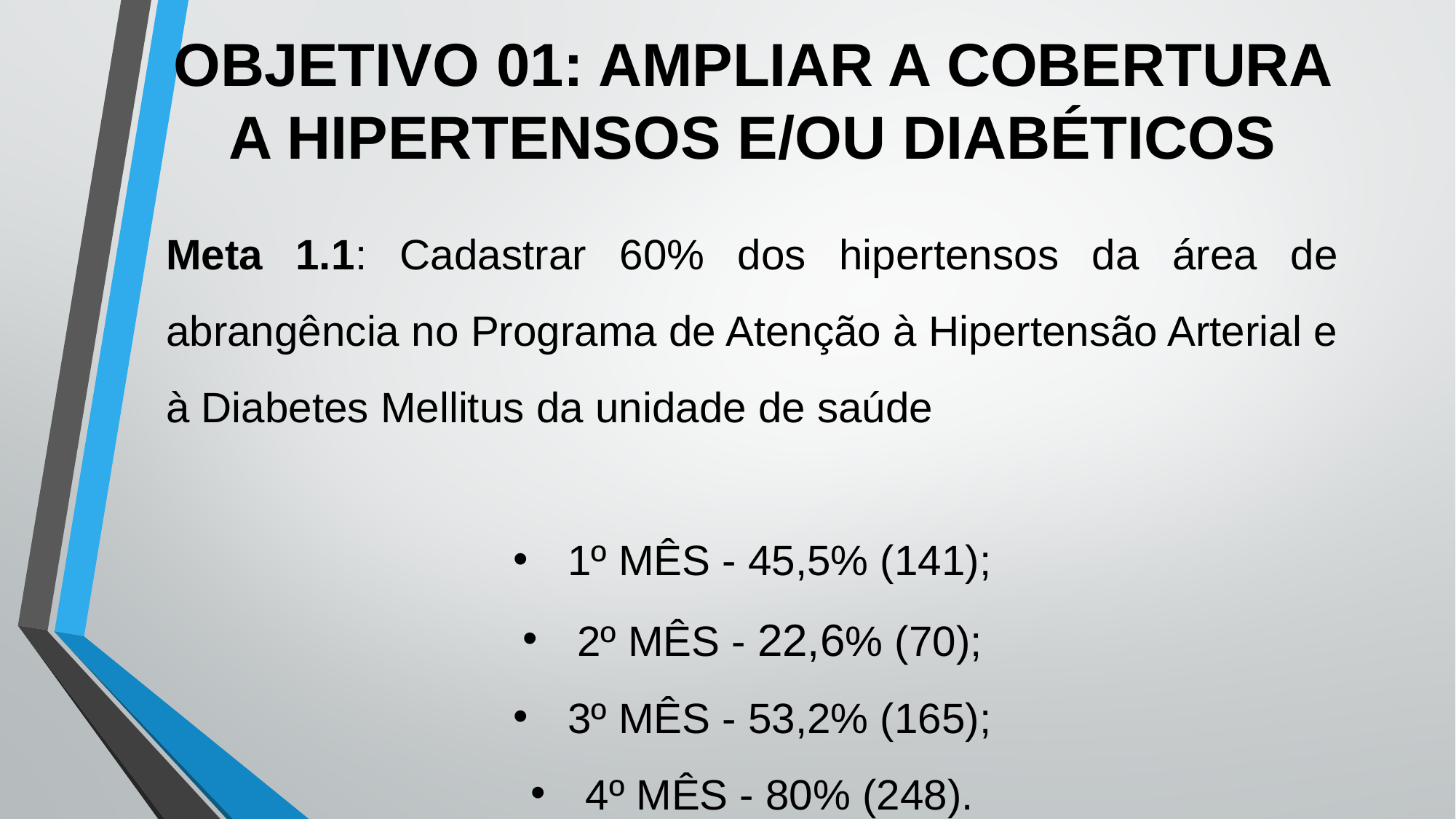

OBJETIVO 01: AMPLIAR A COBERTURA A HIPERTENSOS E/OU DIABÉTICOS
Meta 1.1: Cadastrar 60% dos hipertensos da área de abrangência no Programa de Atenção à Hipertensão Arterial e à Diabetes Mellitus da unidade de saúde

1º MÊS - 45,5% (141);
2º MÊS - 22,6% (70);
3º MÊS - 53,2% (165);
4º MÊS - 80% (248).